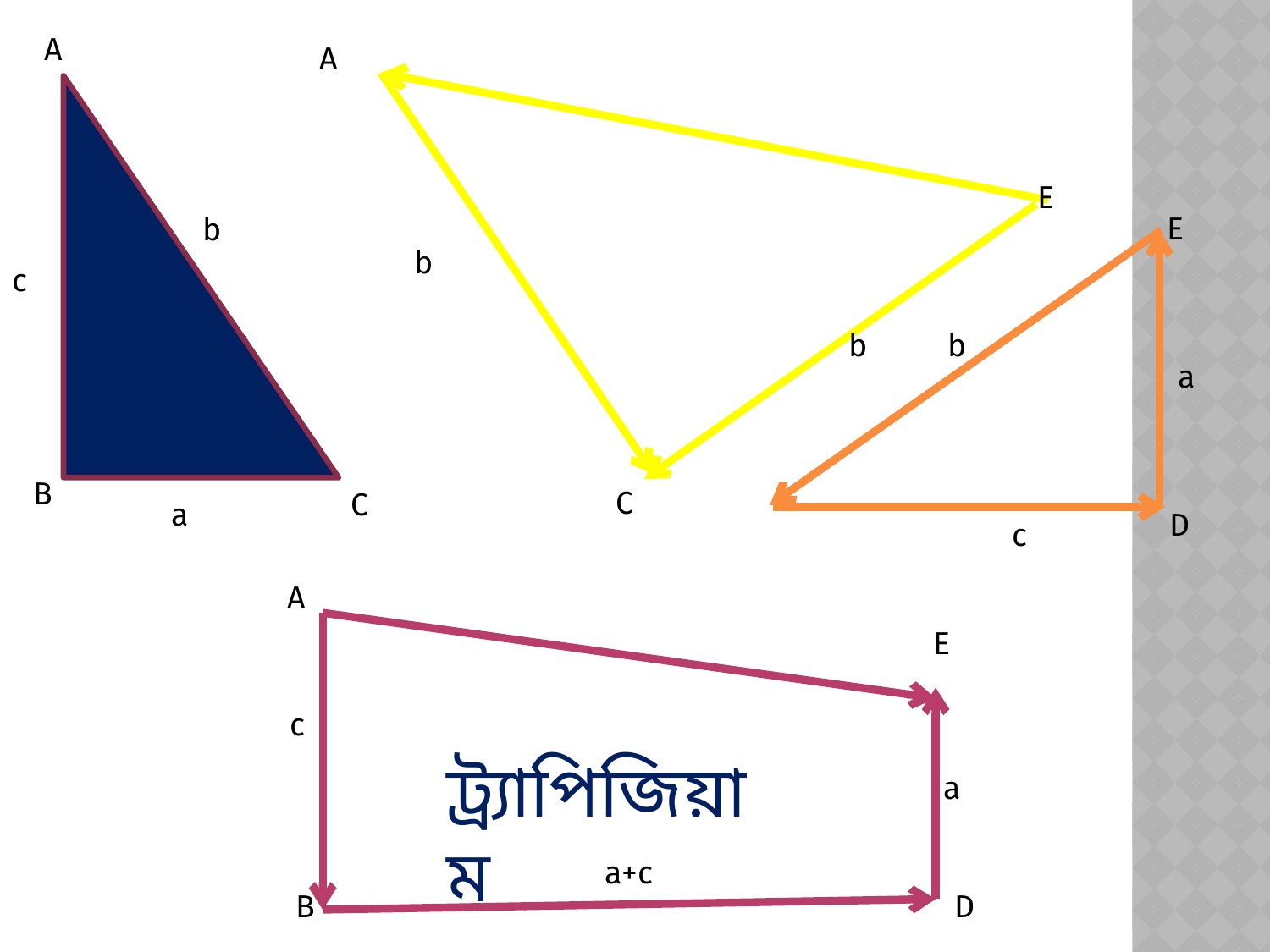

A
A

E
E
b
b
c
b
b
a
B
C
C
a
D
c
A
E
c
ট্র্যাপিজিয়াম
a
a+c
B
D